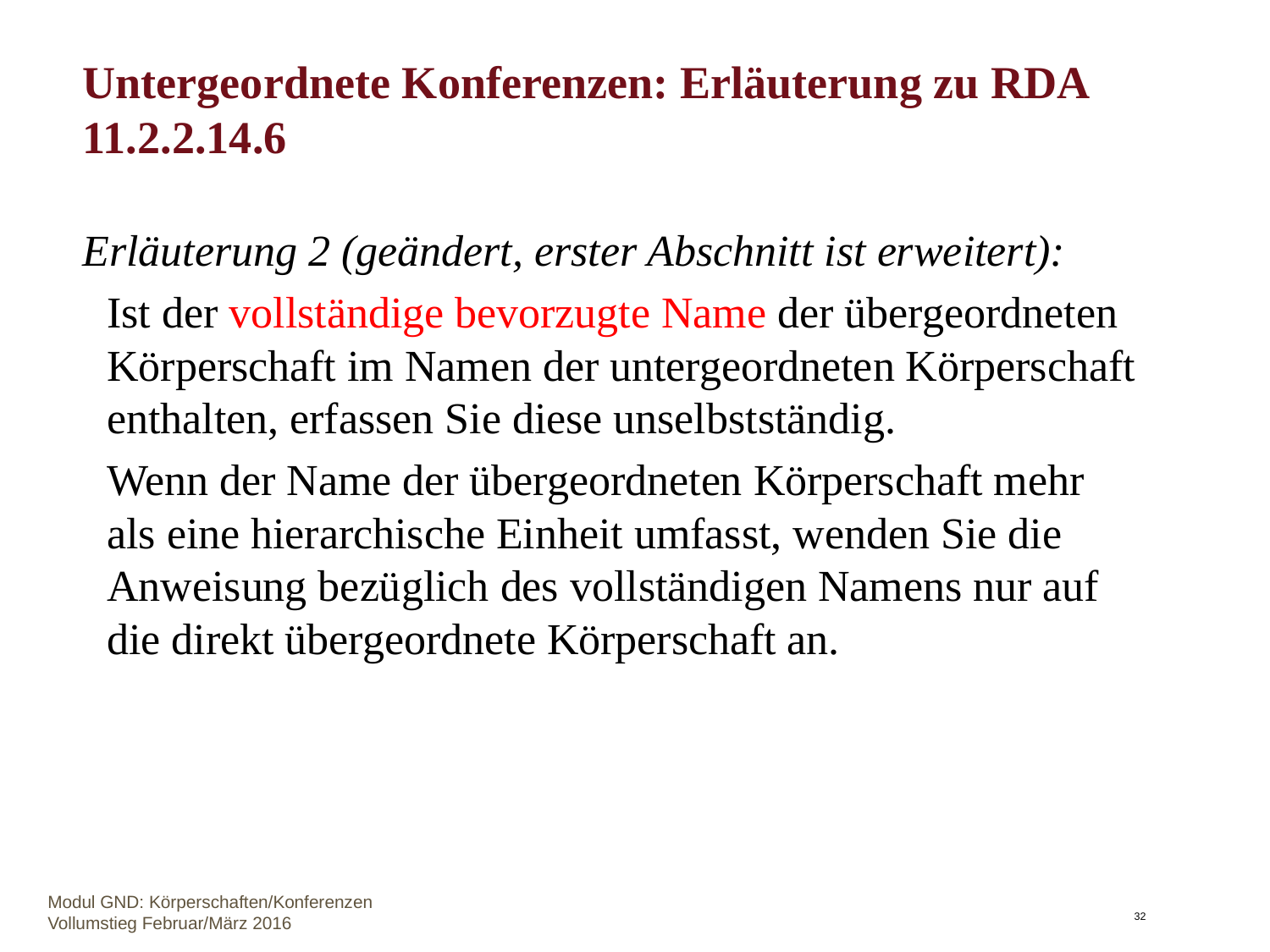

# Untergeordnete Konferenzen: Erläuterung zu RDA 11.2.2.14.6
Erläuterung 2 (geändert, erster Abschnitt ist erweitert):
Ist der vollständige bevorzugte Name der übergeordneten Körperschaft im Namen der untergeordneten Körperschaft enthalten, erfassen Sie diese unselbstständig.
Wenn der Name der übergeordneten Körperschaft mehr
als eine hierarchische Einheit umfasst, wenden Sie die Anweisung bezüglich des vollständigen Namens nur auf
die direkt übergeordnete Körperschaft an.

Modul GND: Körperschaften/Konferenzen  Vollumstieg Februar/März 2016

32